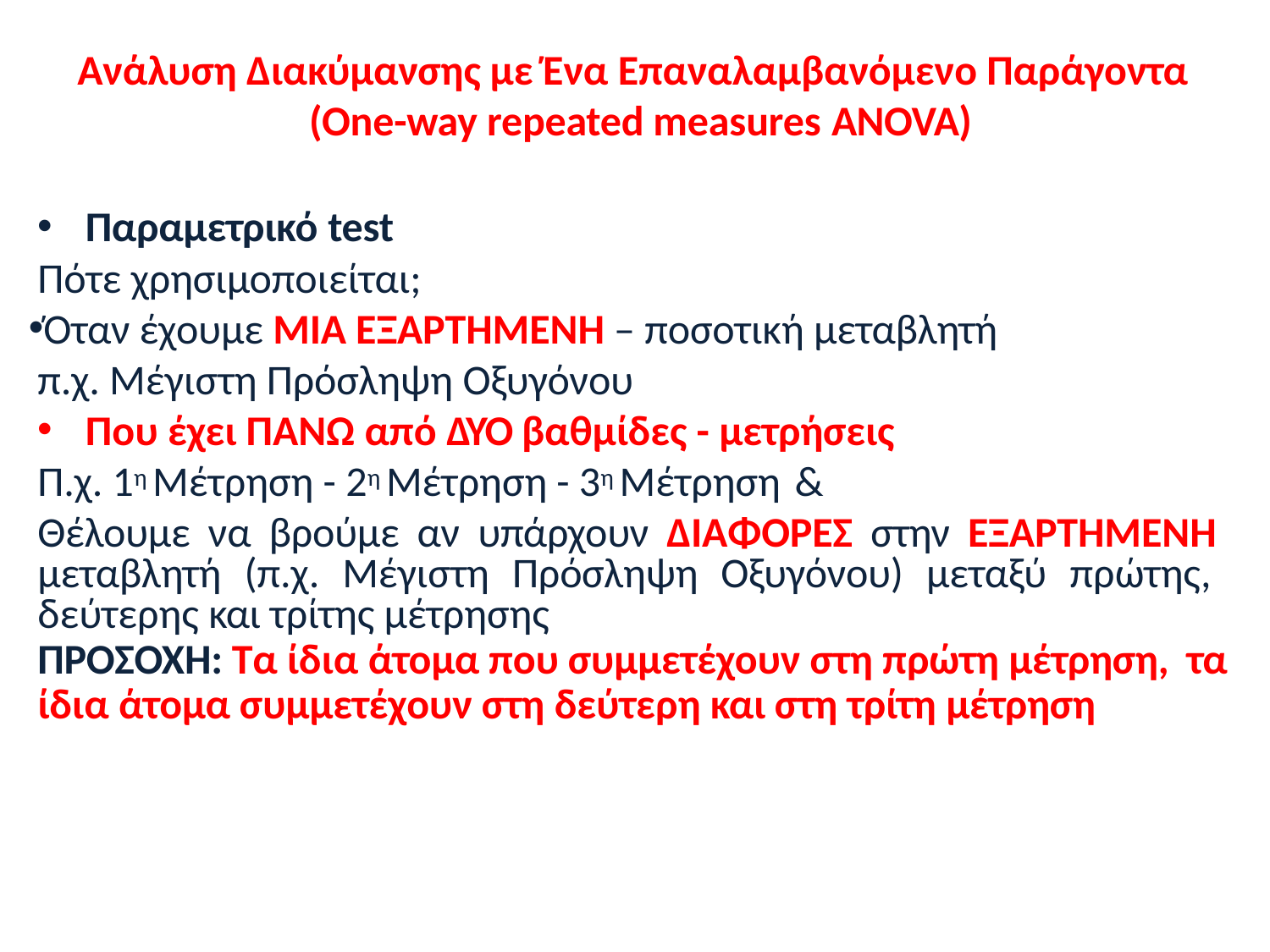

Ανάλυση Διακύμανσης με Ένα Επαναλαμβανόμενο Παράγοντα  (One-way repeated measures ANOVA)

Παραμετρικό test
Πότε χρησιμοποιείται;
Όταν έχουμε ΜΙΑ ΕΞΑΡΤΗΜΕΝΗ – ποσοτική μεταβλητή  π.χ. Μέγιστη Πρόσληψη Οξυγόνου
Που έχει ΠΑΝΩ από ΔΥΟ βαθμίδες - μετρήσεις
Π.χ. 1η Μέτρηση - 2η Μέτρηση - 3η Μέτρηση &
Θέλουμε να βρούμε αν υπάρχουν ΔΙΑΦΟΡΕΣ στην ΕΞΑΡΤΗΜΕΝΗ  μεταβλητή (π.χ. Μέγιστη Πρόσληψη Οξυγόνου) μεταξύ πρώτης,  δεύτερης και τρίτης μέτρησης
ΠΡΟΣΟΧΗ: Τα ίδια άτομα που συμμετέχουν στη πρώτη μέτρηση, τα
ίδια άτομα συμμετέχουν στη δεύτερη και στη τρίτη μέτρηση